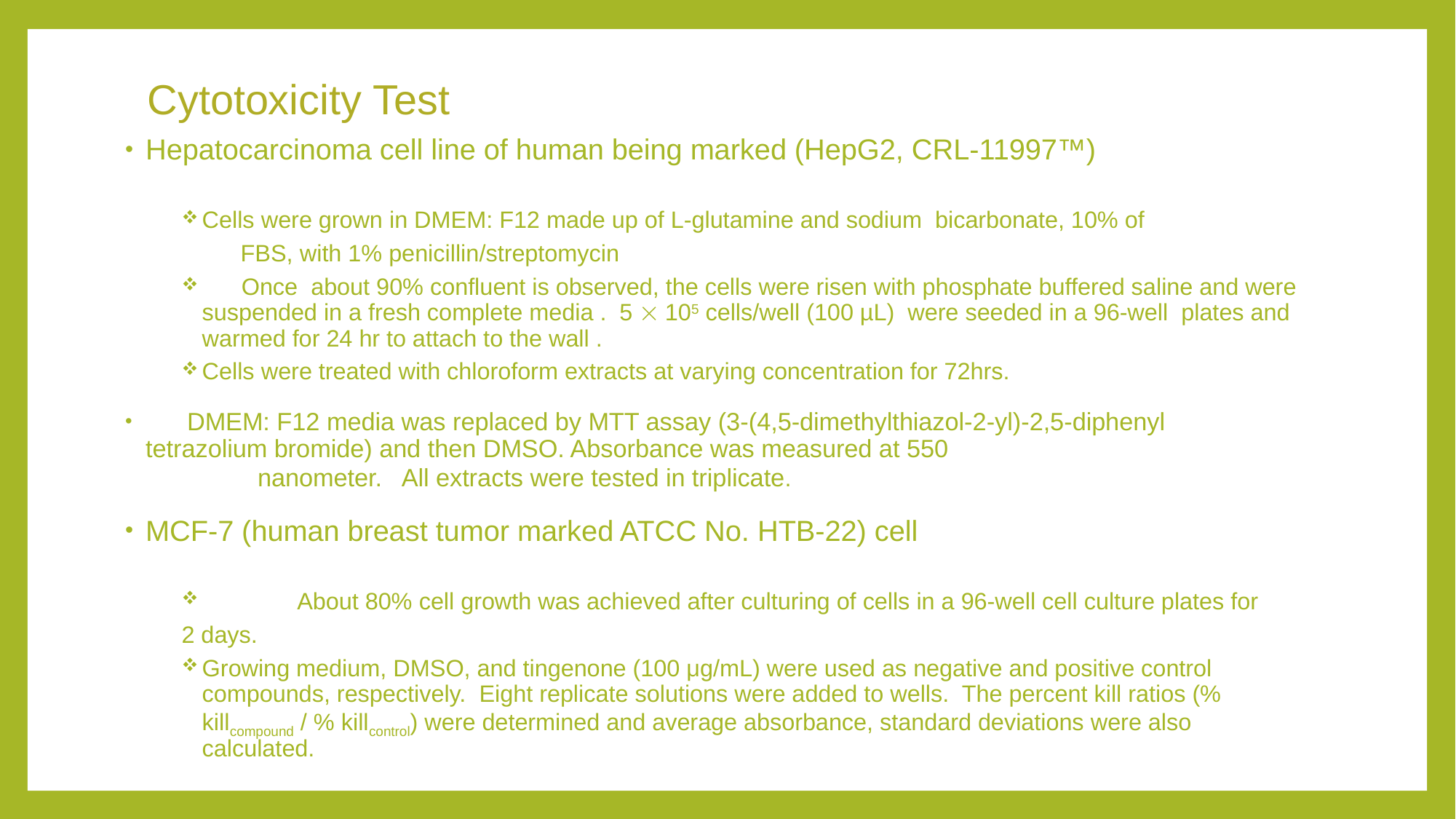

# Cytotoxicity Test
Hepatocarcinoma cell line of human being marked (HepG2, CRL-11997™)

	Cells were grown in DMEM: F12 made up of L-glutamine and sodium  bicarbonate, 10% of
         FBS, with 1% penicillin/streptomycin
      Once  about 90% confluent is observed, the cells were risen with phosphate buffered saline and were suspended in a fresh complete media .  5 × 105 cells/well (100 µL)  were seeded in a 96-well  plates and warmed for 24 hr to attach to the wall .
Cells were treated with chloroform extracts at varying concentration for 72hrs.
      DMEM: F12 media was replaced by MTT assay (3-(4,5-dimethylthiazol-2-yl)-2,5-diphenyl 	tetrazolium bromide) and then DMSO. Absorbance was measured at 550
           nanometer.   All extracts were tested in triplicate.
MCF-7 (human breast tumor marked ATCC No. HTB-22) cell

  	About 80% cell growth was achieved after culturing of cells in a 96-well cell culture plates for
2 days.
Growing medium, DMSO, and tingenone (100 μg/mL) were used as negative and positive control compounds, respectively.  Eight replicate solutions were added to wells.  The percent kill ratios (% killcompound / % killcontrol) were determined and average absorbance, standard deviations were also calculated.